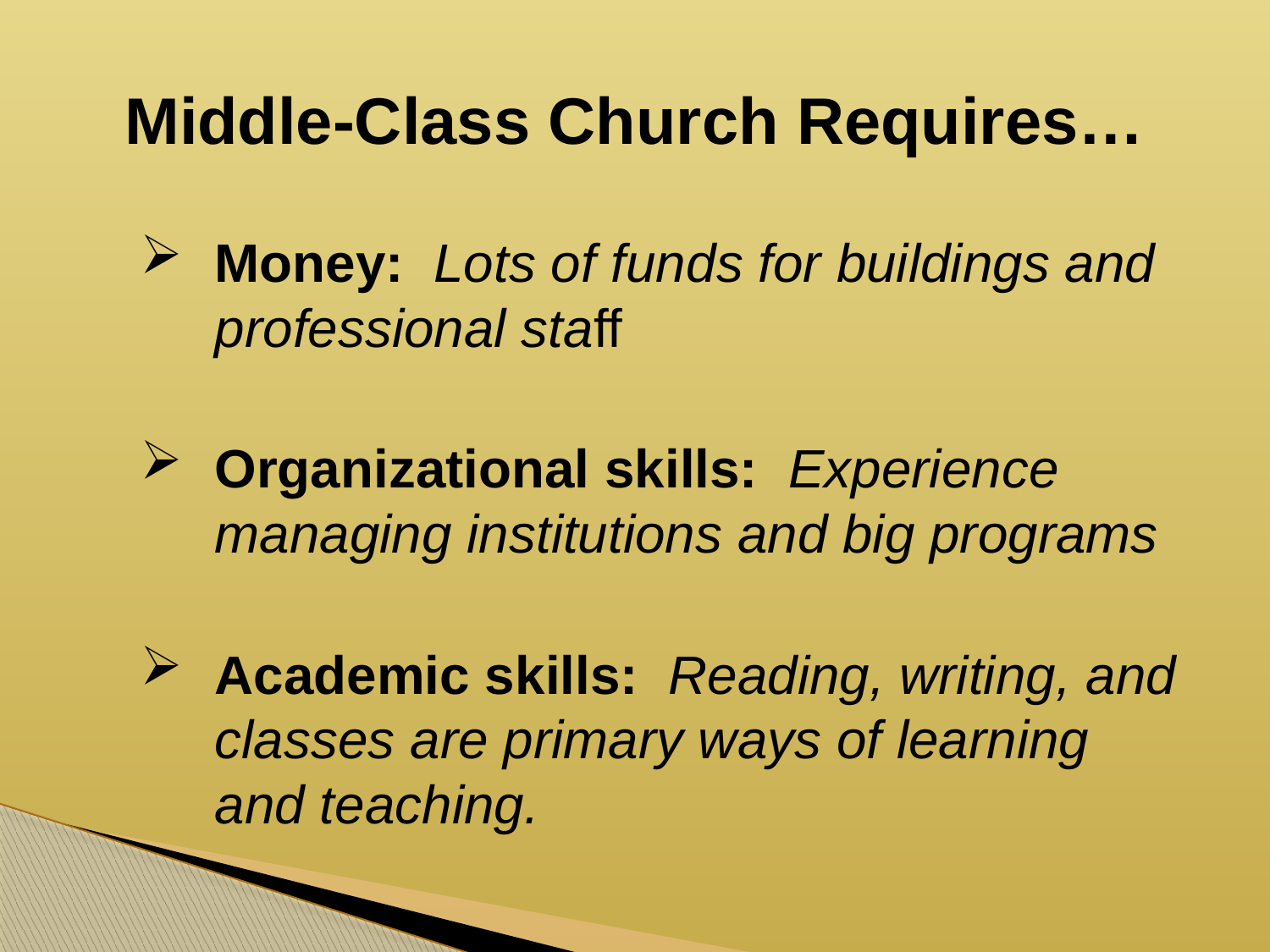

# Middle-Class Church Requires…
Money:  Lots of funds for buildings and professional staff

Organizational skills:  Experience managing institutions and big programs

Academic skills:  Reading, writing, and classes are primary ways of learning and teaching.